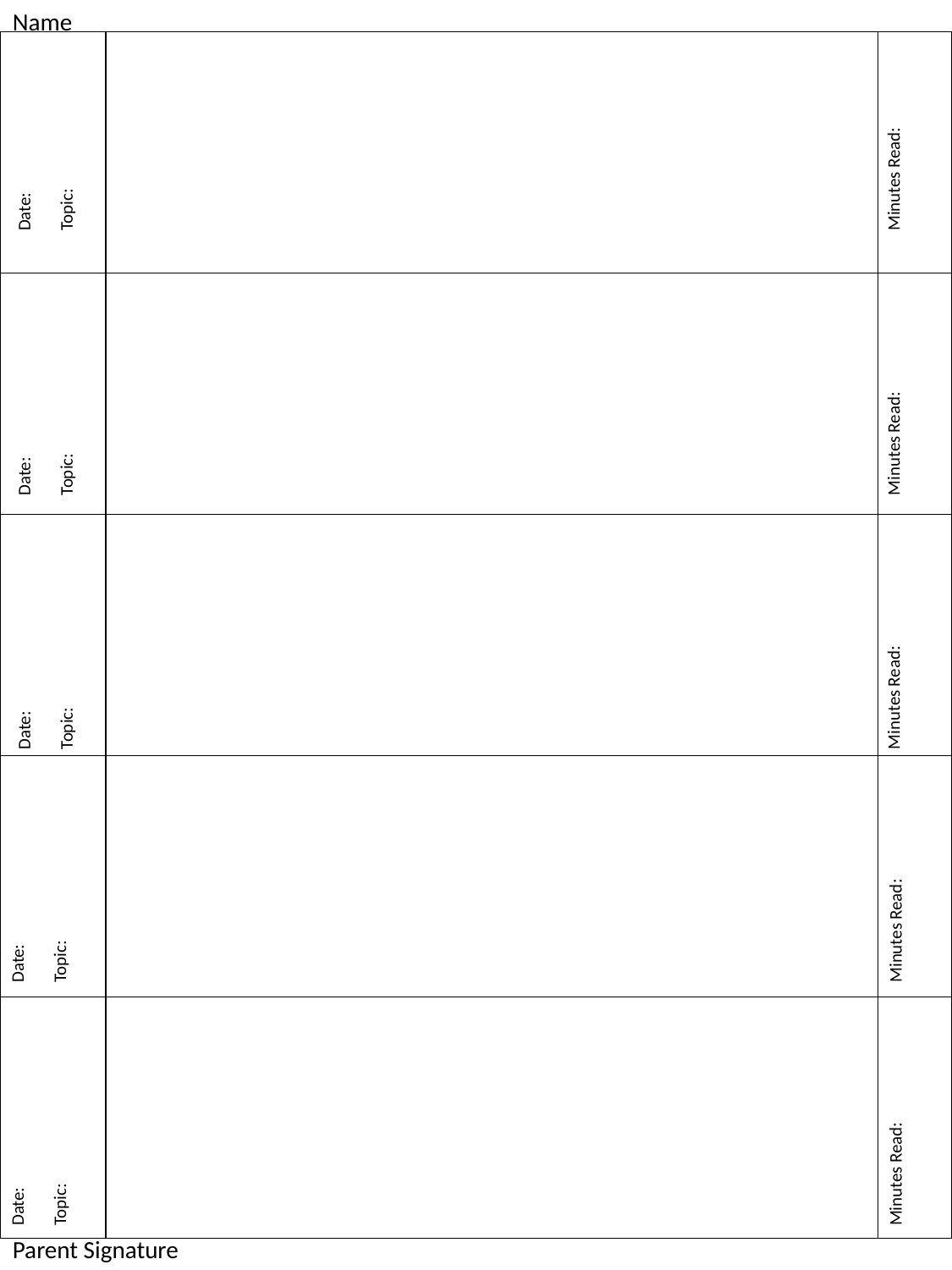

Name
|  |  |  |
| --- | --- | --- |
|  |  |  |
|  |  |  |
|  |  |  |
|  |  |  |
Date:

Topic:
Minutes Read:
Date:

Topic:
Minutes Read:
Date:

Topic:
Minutes Read:
Date:

Topic:
Minutes Read:
Date:

Topic:
Minutes Read:
Parent Signature